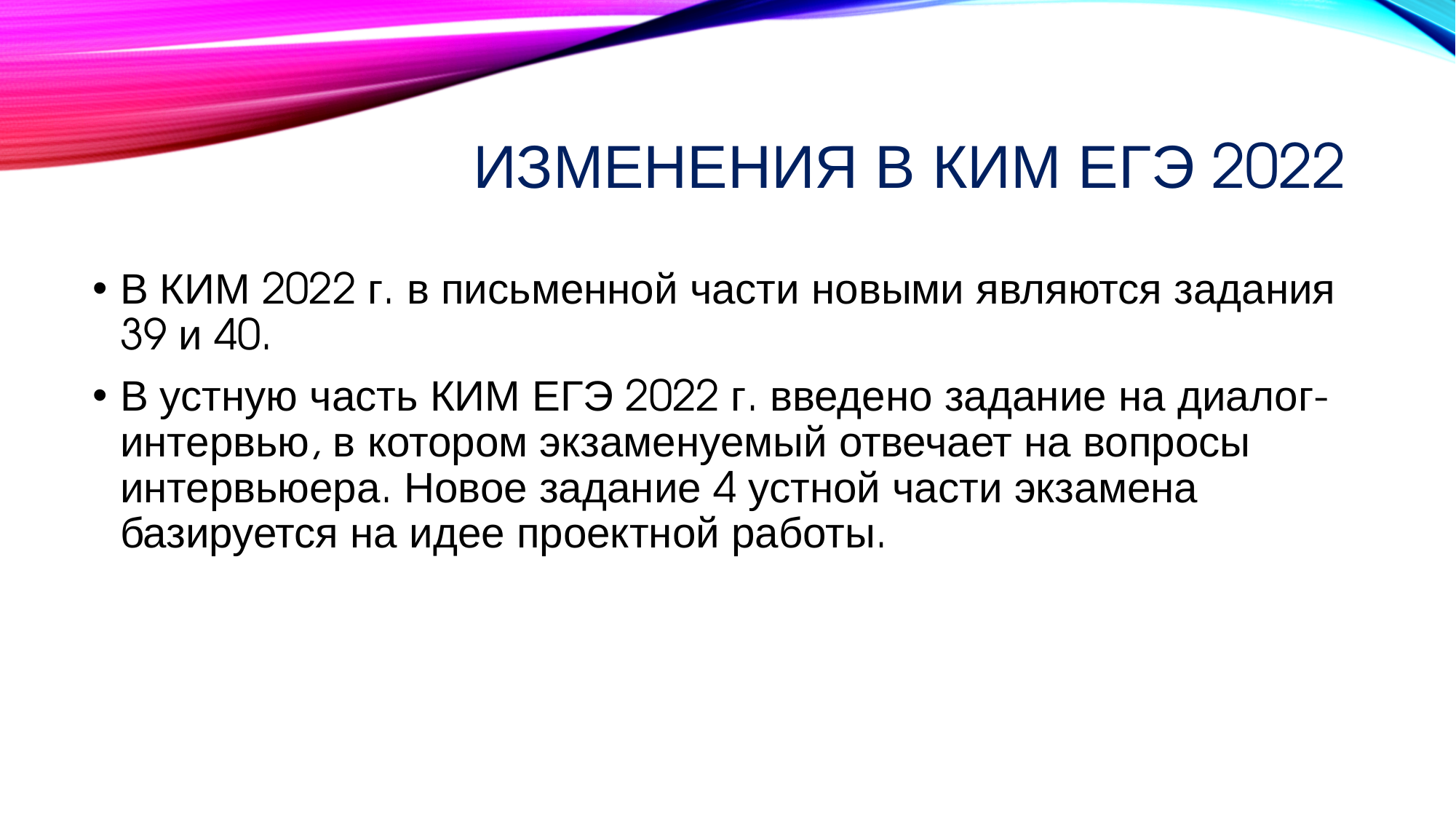

# Изменения В КИМ ЕГЭ 2022
В КИМ 2022 г. в письменной части новыми являются задания 39 и 40.
В устную часть КИМ ЕГЭ 2022 г. введено задание на диалог-интервью, в котором экзаменуемый отвечает на вопросы интервьюера. Новое задание 4 устной части экзамена базируется на идее проектной работы.